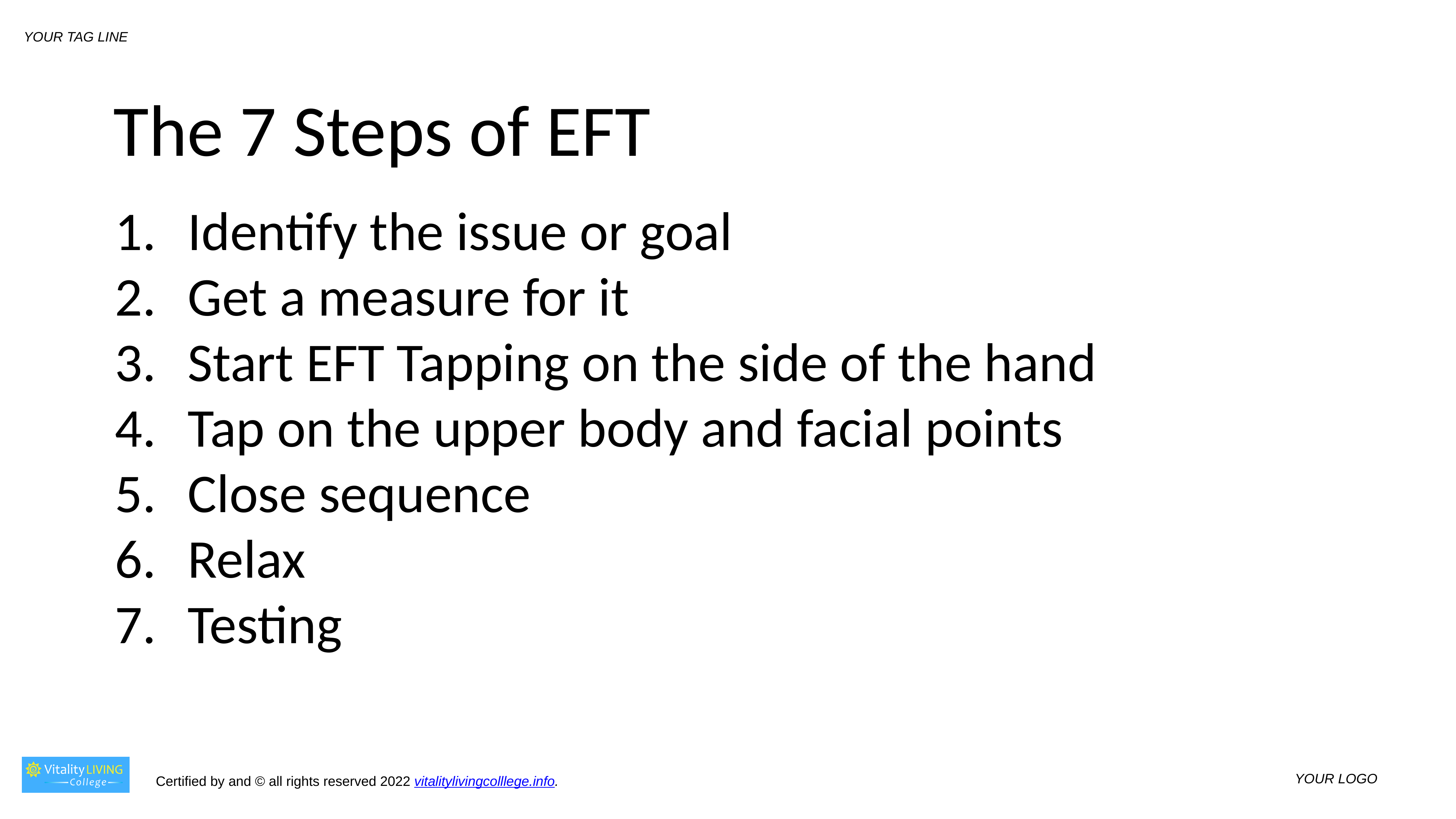

The 7 Steps of EFT
Identify the issue or goal
Get a measure for it
Start EFT Tapping on the side of the hand
Tap on the upper body and facial points
Close sequence
Relax
Testing